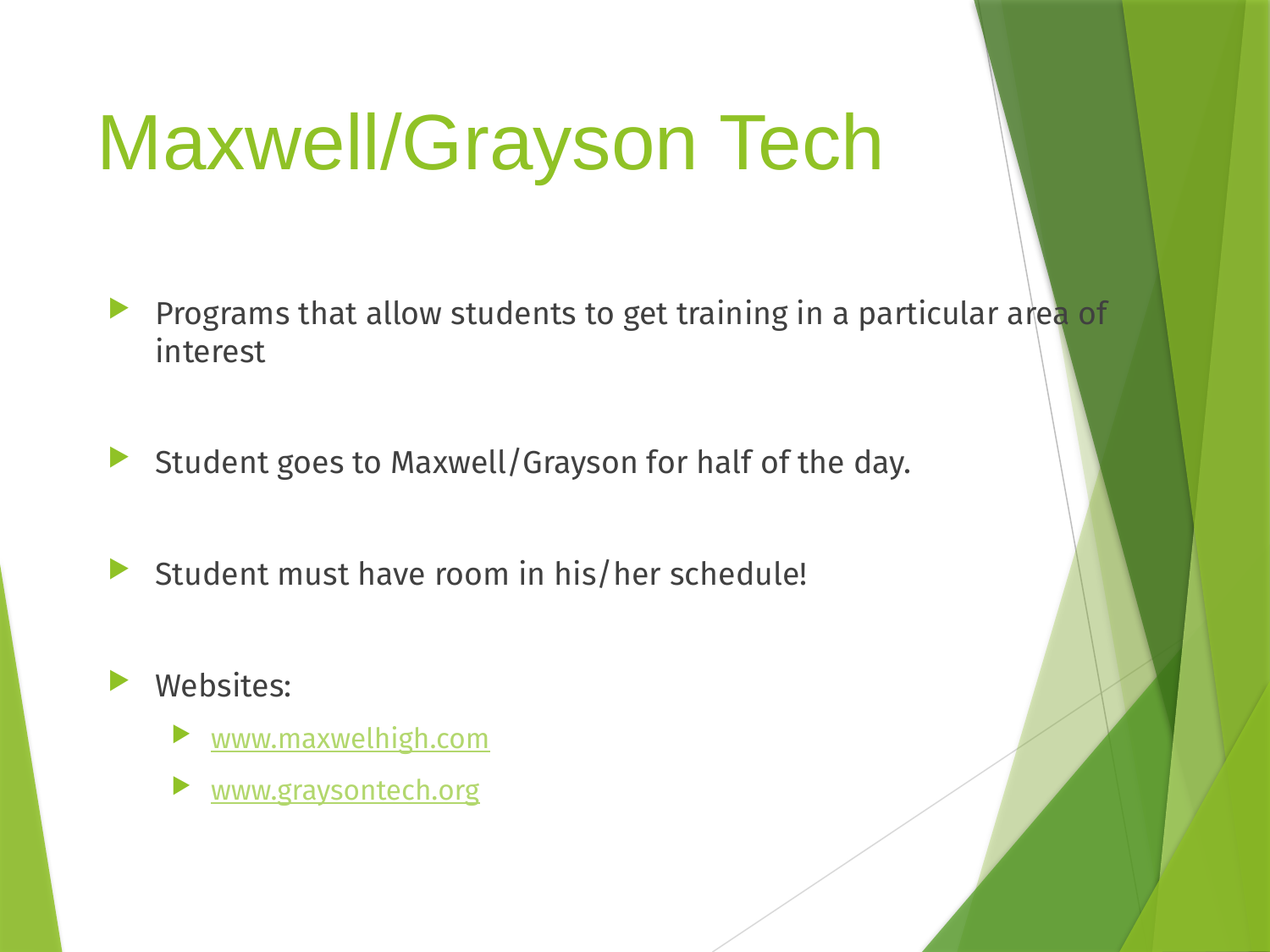

# Maxwell/Grayson Tech
Programs that allow students to get training in a particular area of interest

Student goes to Maxwell/Grayson for half of the day.

Student must have room in his/her schedule!

Websites:
www.maxwelhigh.com
www.graysontech.org